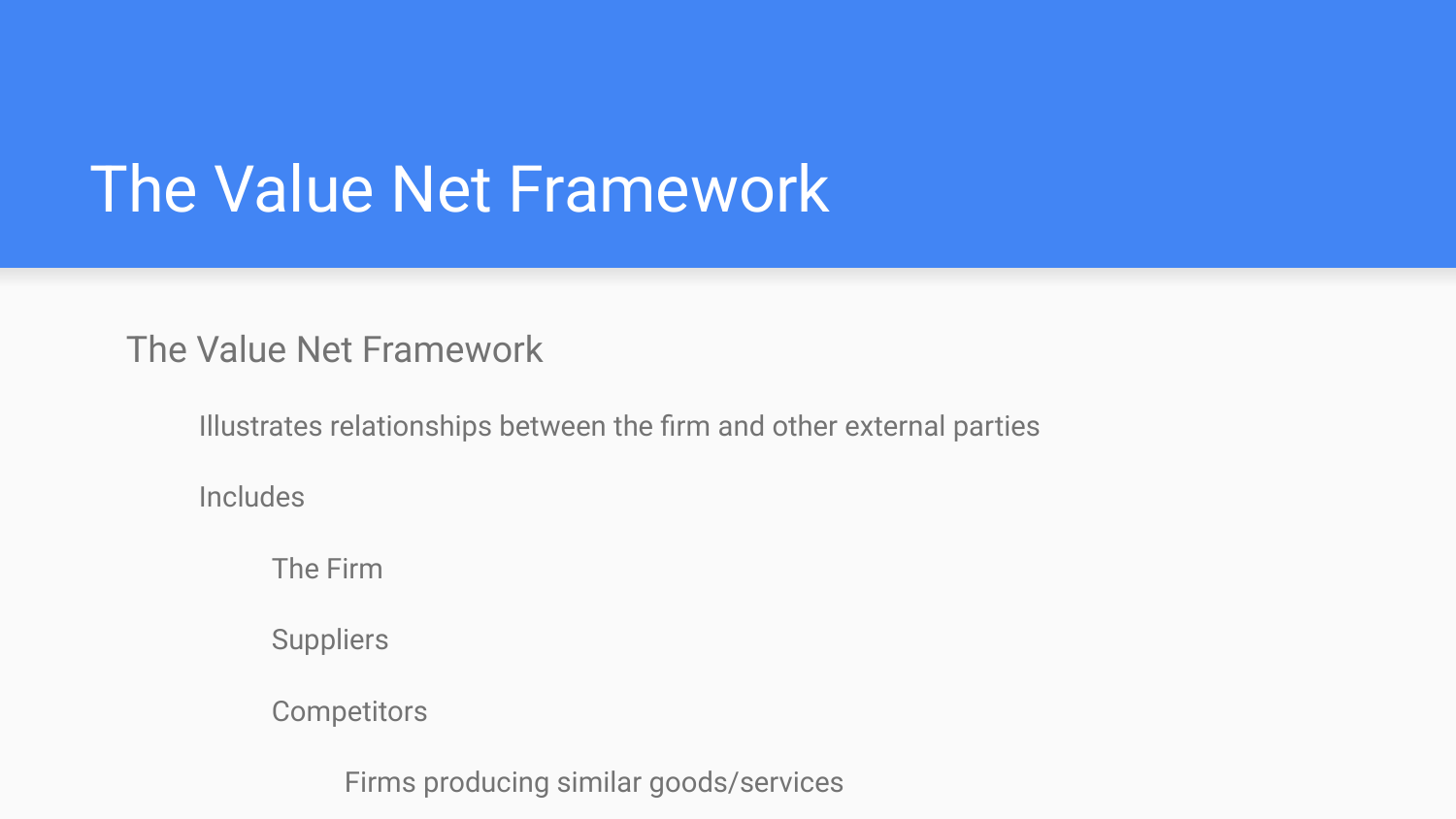

# The Value Net Framework
The Value Net Framework
Illustrates relationships between the firm and other external parties
Includes
The Firm
Suppliers
Competitors
Firms producing similar goods/services
Complementors
Firms that produce goods that enhance the firm’s product
Customers